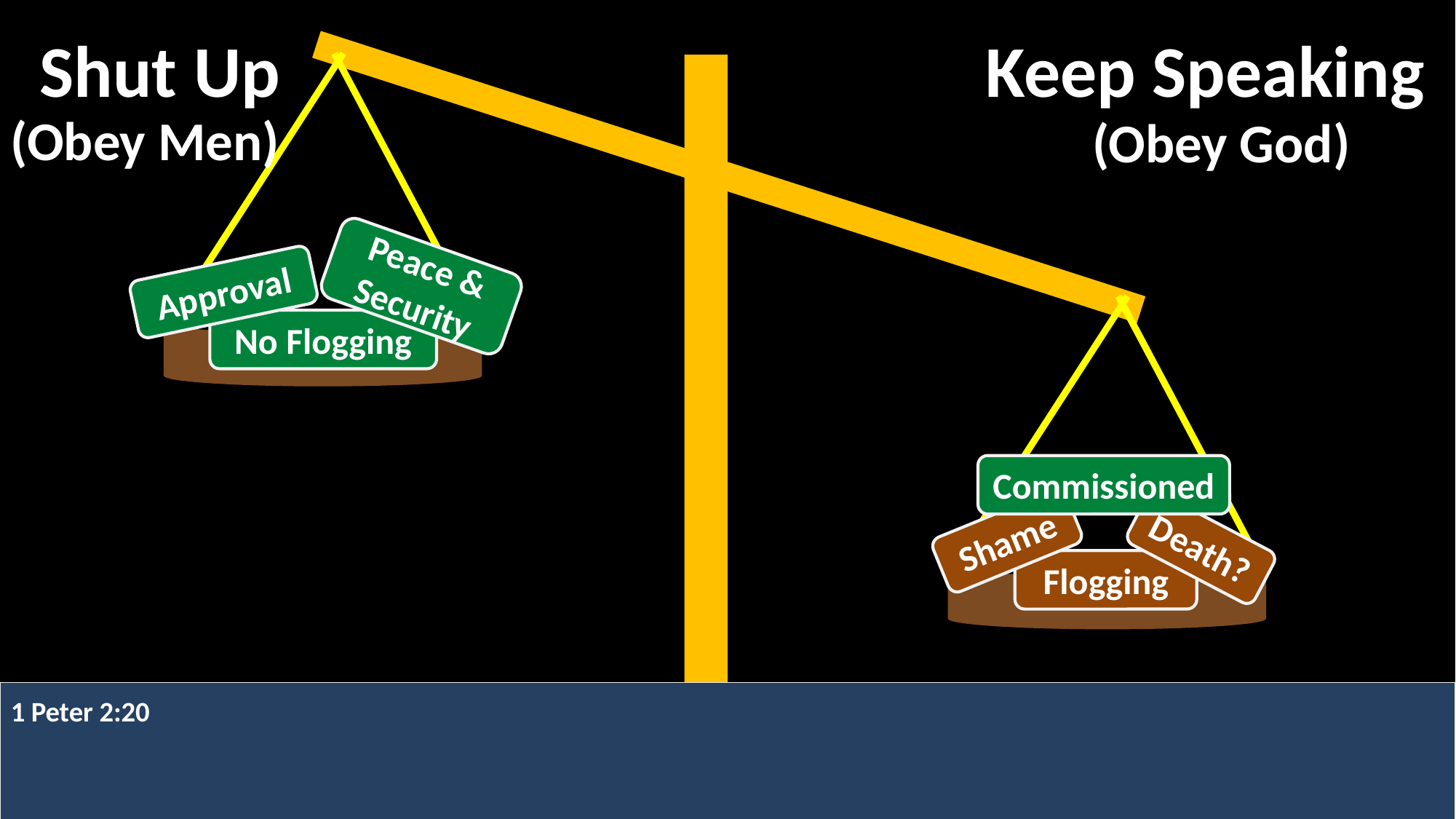

Shut Up
Keep Speaking

Peace & Security
Approval
No Flogging

(Obey Men)
(Obey God)

Shame
Death?
Flogging
Commissioned
1 Peter 2:20